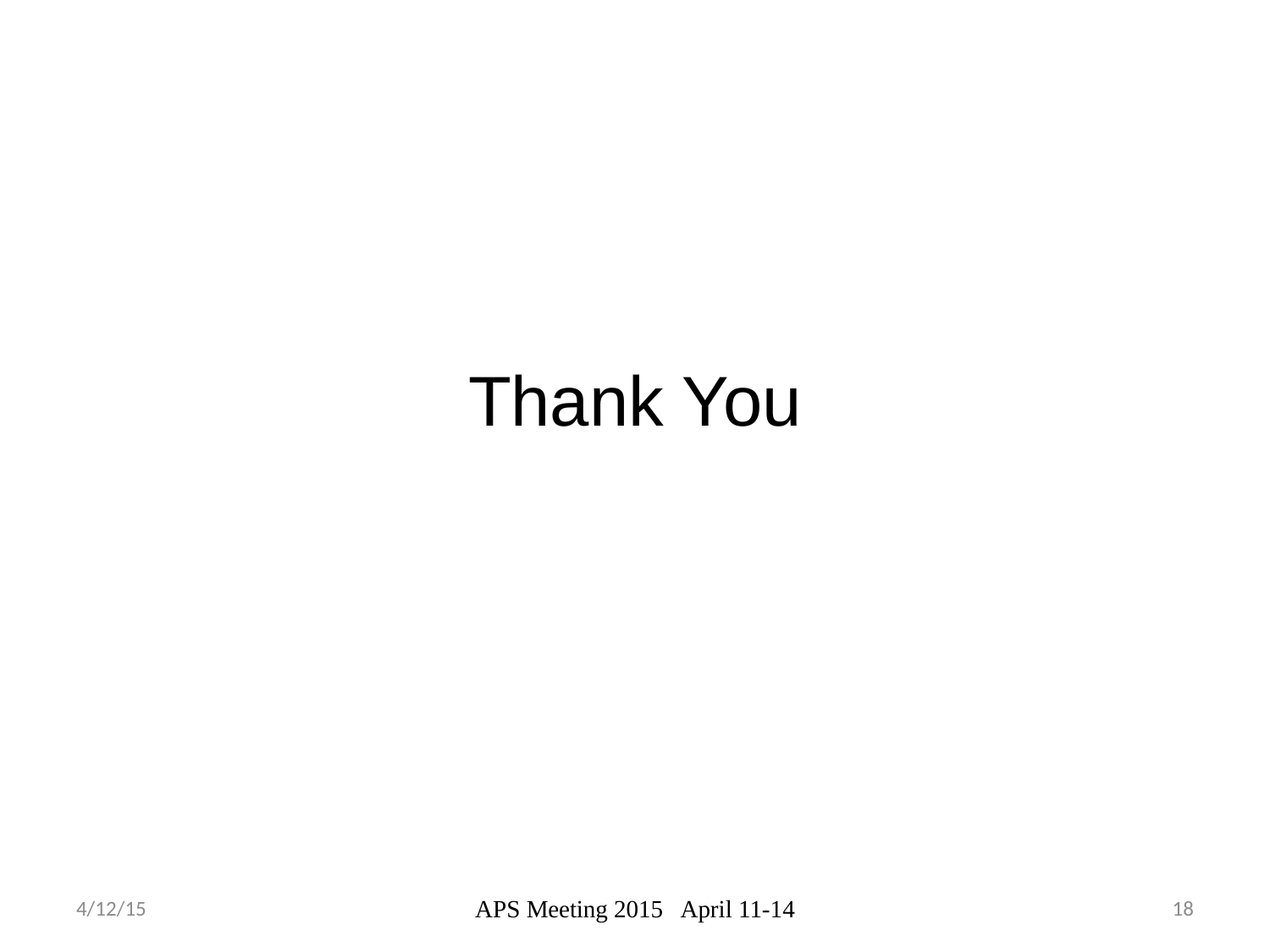

# Thank You

4/12/15
APS Meeting 2015   April 11-14
18